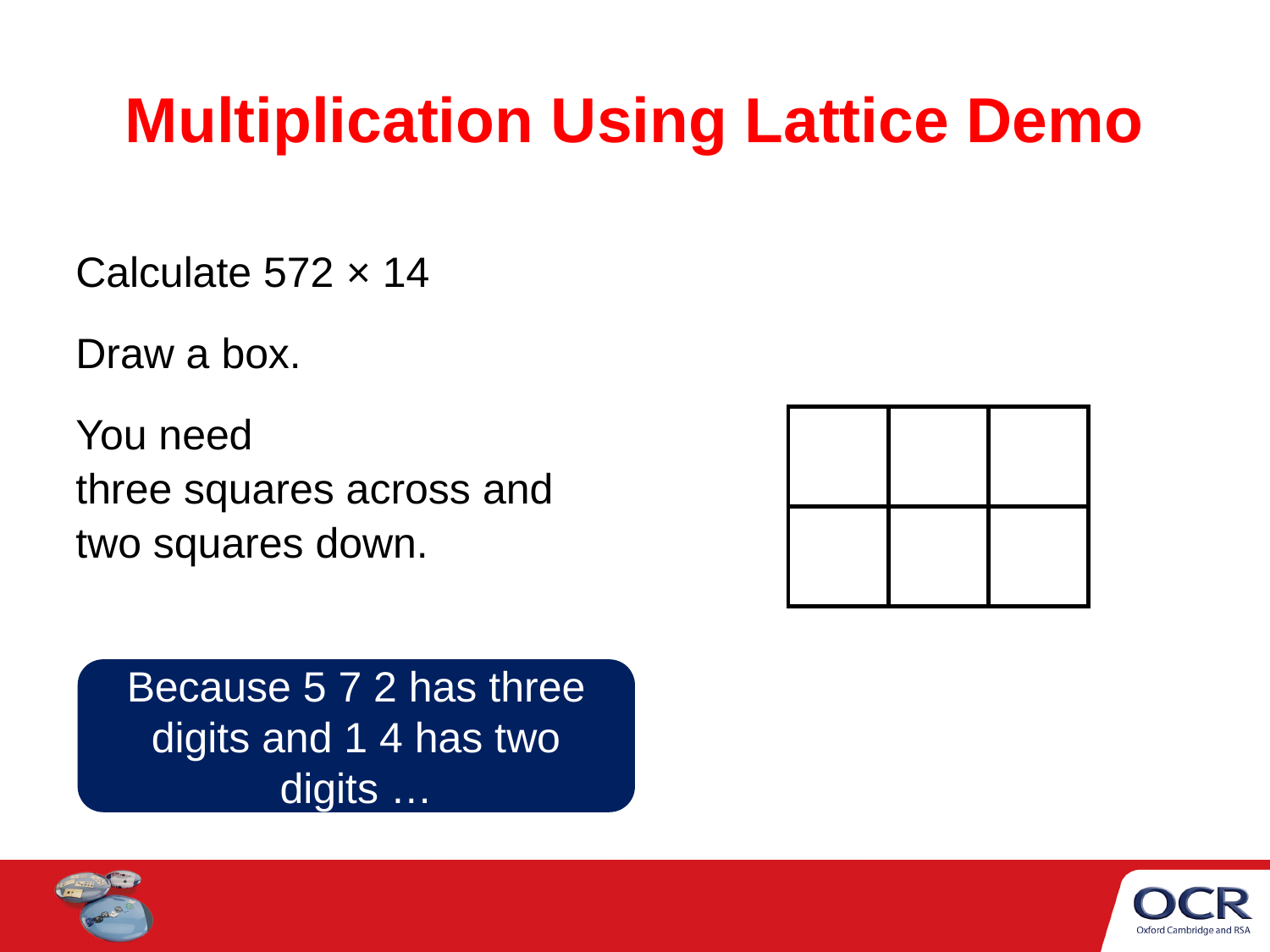

# Multiplication Using Lattice Demo

Calculate 572 × 14

Draw a box.

You need
three squares across and
two squares down.

Because 5 7 2 has three digits and 1 4 has two digits …